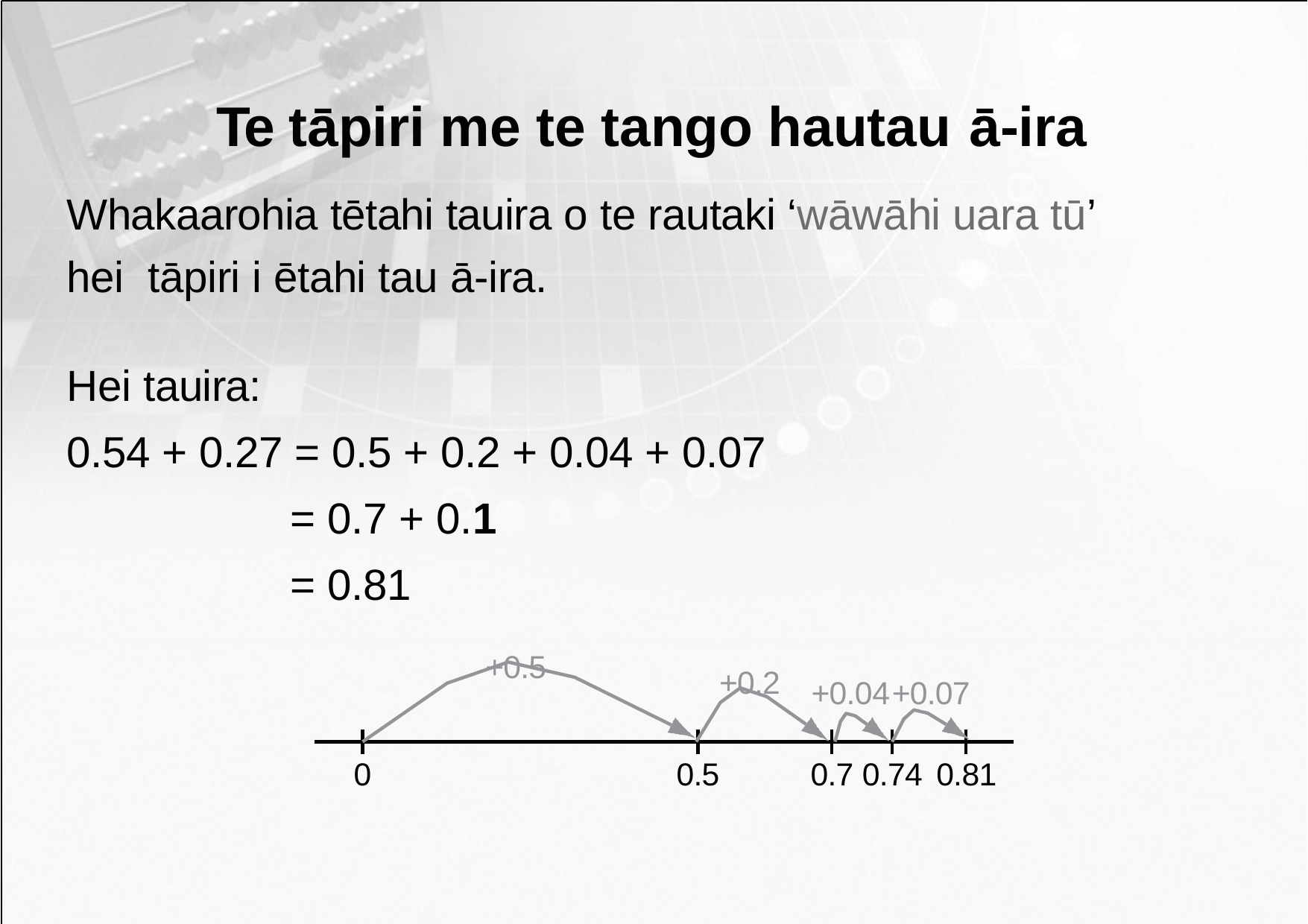

# Te tāpiri me te tango hautau ā-ira
Whakaarohia tētahi tauira o te rautaki ‘wāwāhi uara tū’ hei  tāpiri i ētahi tau ā-ira.

Hei tauira:
0.54 + 0.27 = 0.5 + 0.2 + 0.04 + 0.07
= 0.7 + 0.1
= 0.81
+0.5
+0.2

+0.04+0.07

0
0.5
0.7 0.74 0.81